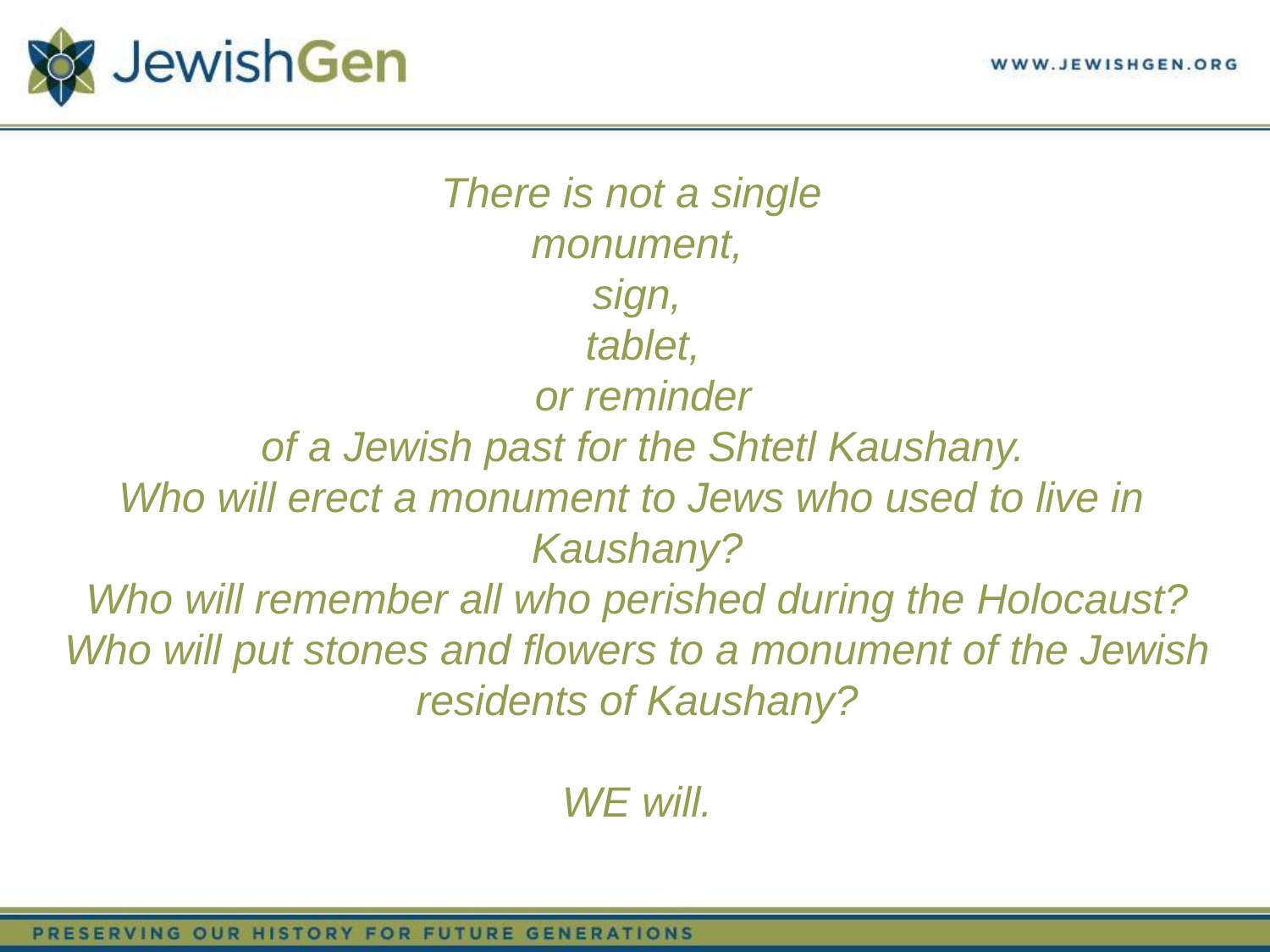

# There is not a single monument, sign, tablet, or reminder of a Jewish past for the Shtetl Kaushany. Who will erect a monument to Jews who used to live in  Kaushany? Who will remember all who perished during the Holocaust? Who will put stones and flowers to a monument of the Jewish residents of Kaushany? WE will.